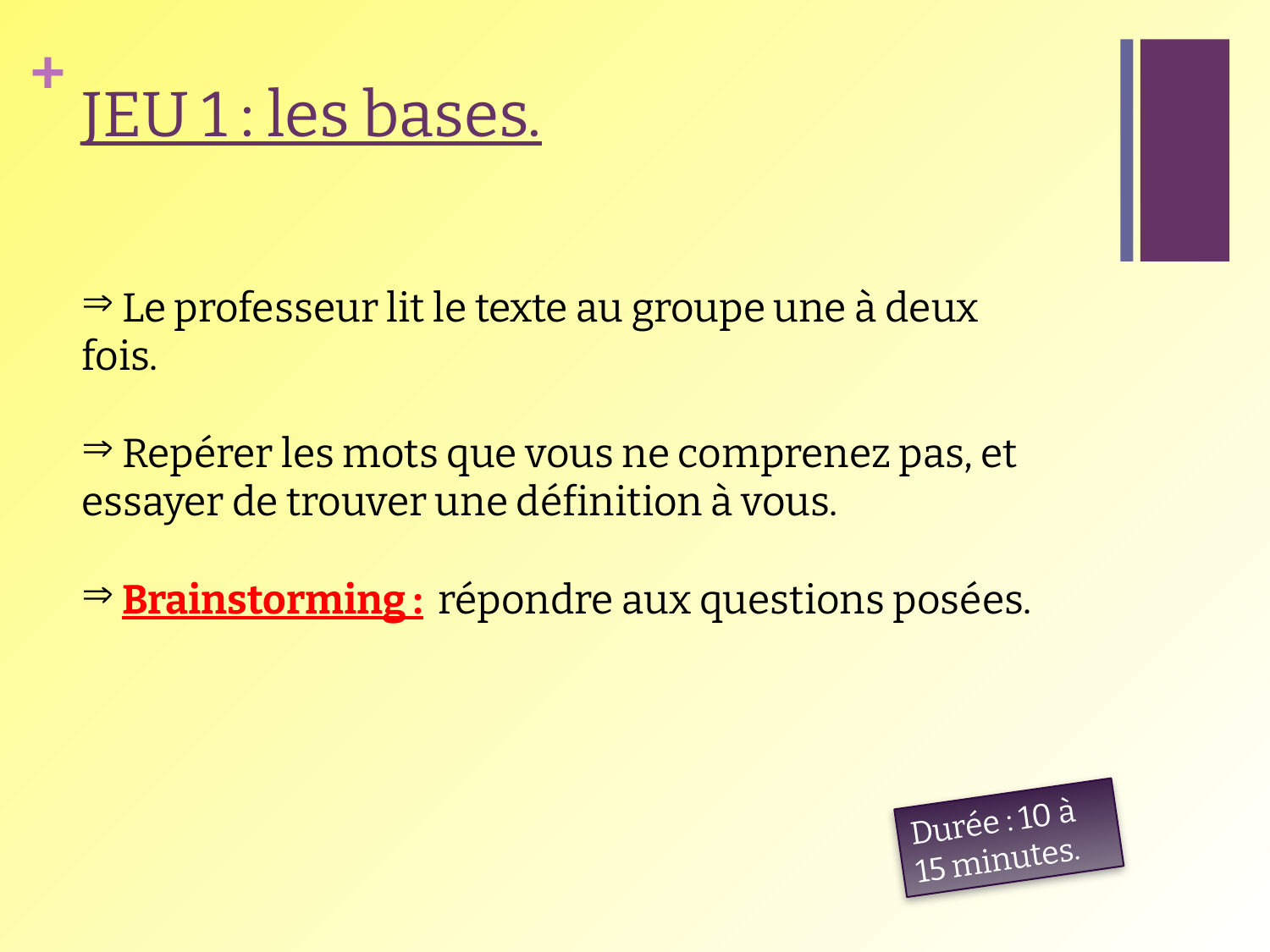

# JEU 1 : les bases.
 Le professeur lit le texte au groupe une à deux fois.

 Repérer les mots que vous ne comprenez pas, et essayer de trouver une définition à vous.

 Brainstorming :  répondre aux questions posées.

Durée : 10 à 15 minutes.